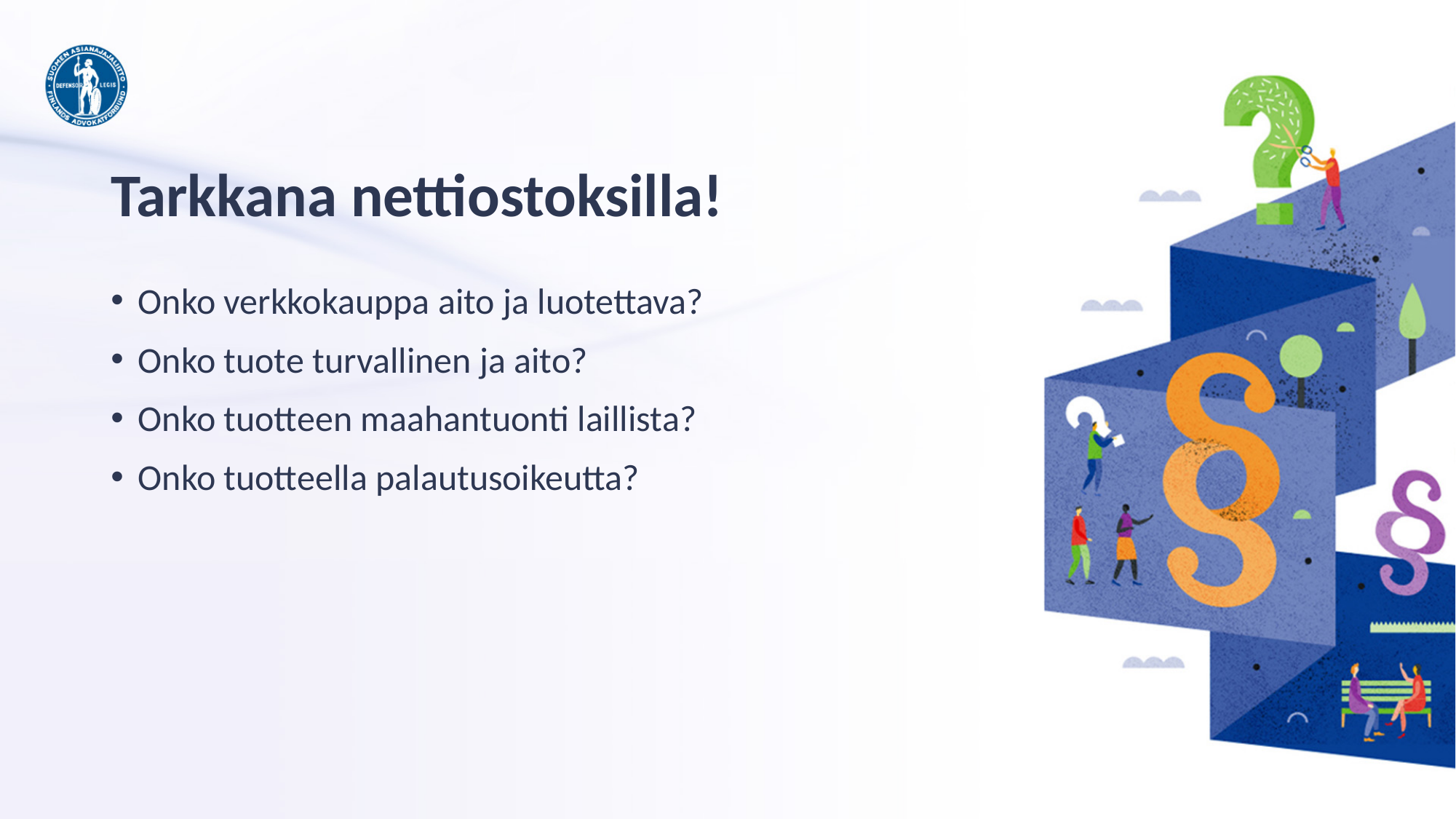

# Tarkkana nettiostoksilla!
Onko verkkokauppa aito ja luotettava?
Onko tuote turvallinen ja aito?
Onko tuotteen maahantuonti laillista?
Onko tuotteella palautusoikeutta?